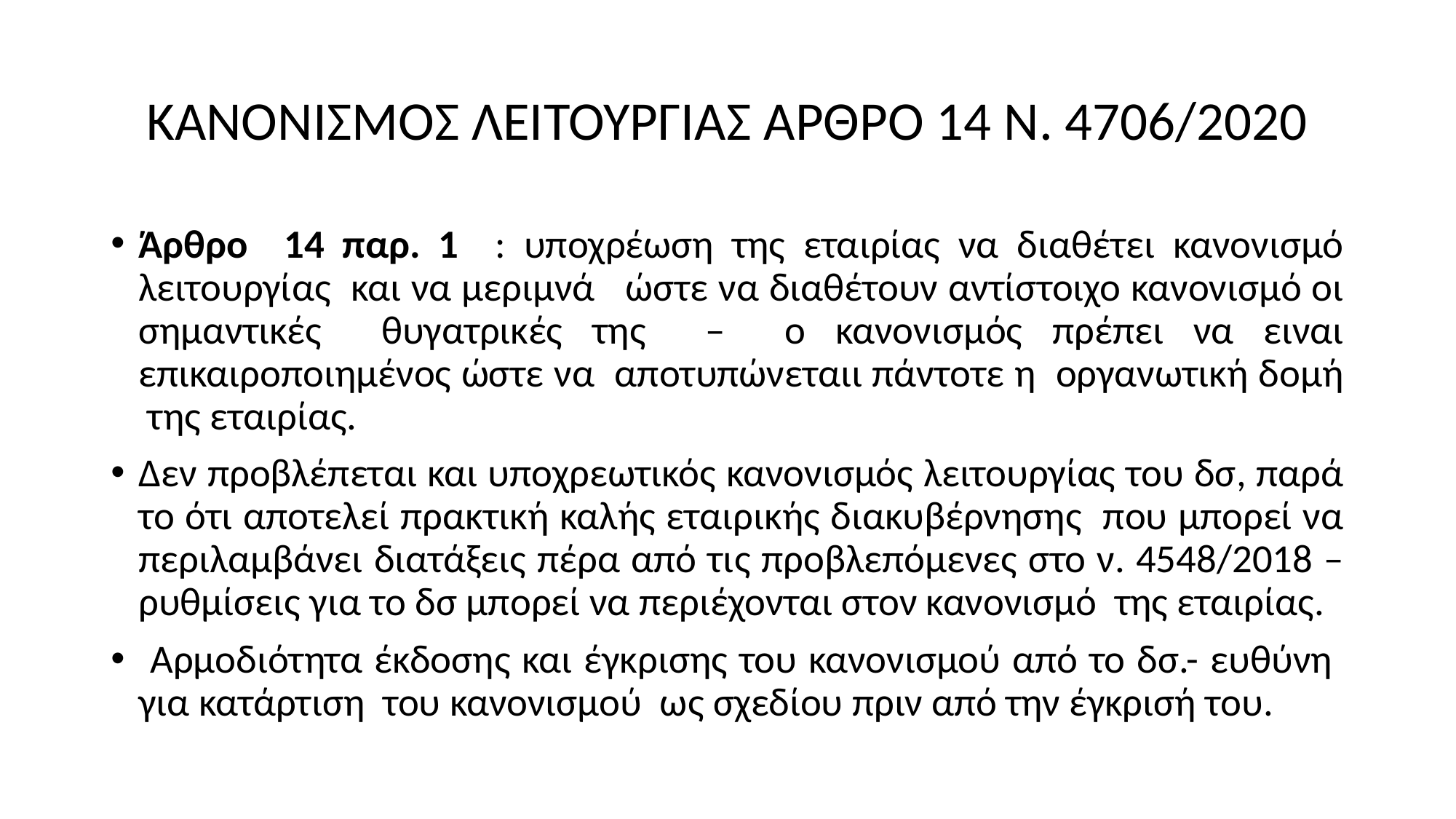

# ΚΑΝΟΝΙΣΜΟΣ ΛΕΙΤΟΥΡΓΙΑΣ ΑΡΘΡΟ 14 Ν. 4706/2020
Άρθρο  14 παρ. 1  : υποχρέωση της εταιρίας να διαθέτει κανονισμό λειτουργίας  και να μεριμνά   ώστε να διαθέτουν αντίστοιχο κανονισμό οι σημαντικές  θυγατρικές της  –  ο κανονισμός πρέπει να ειναι επικαιροποιημένος ώστε να  αποτυπώνεταιι πάντοτε η  οργανωτική δομή  της εταιρίας.
Δεν προβλέπεται και υποχρεωτικός κανονισμός λειτουργίας του δσ, παρά το ότι αποτελεί πρακτική καλής εταιρικής διακυβέρνησης  που μπορεί να περιλαμβάνει διατάξεις πέρα από τις προβλεπόμενες στο ν. 4548/2018 –ρυθμίσεις για το δσ μπορεί να περιέχονται στον κανονισμό  της εταιρίας.
 Αρμοδιότητα έκδοσης και έγκρισης του κανονισμού από το δσ.- ευθύνη  για κατάρτιση  του κανονισμού  ως σχεδίου πριν από την έγκρισή του.